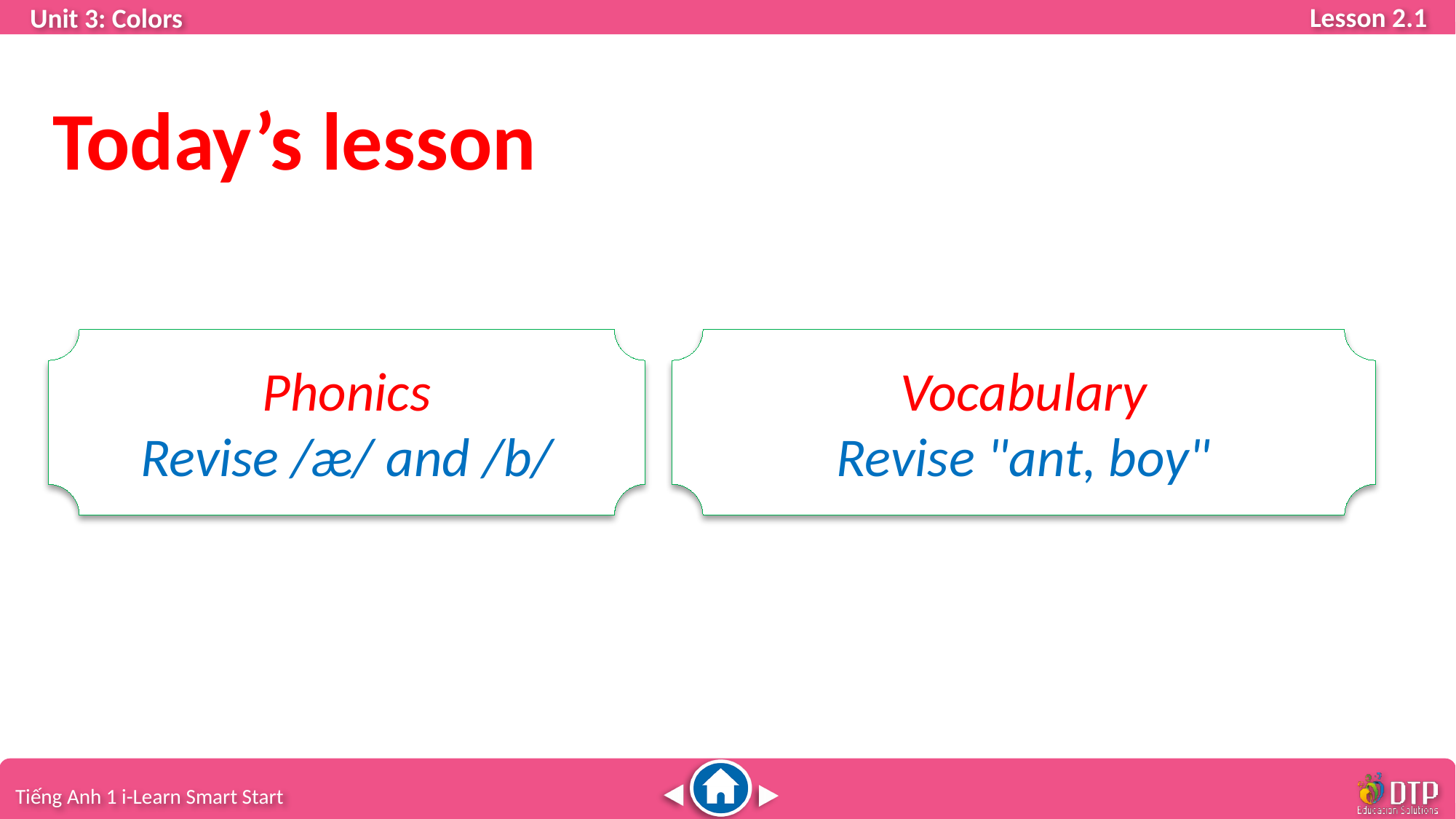

Today’s lesson
Phonics
Revise /æ/ and /b/
Vocabulary
Revise "ant, boy"